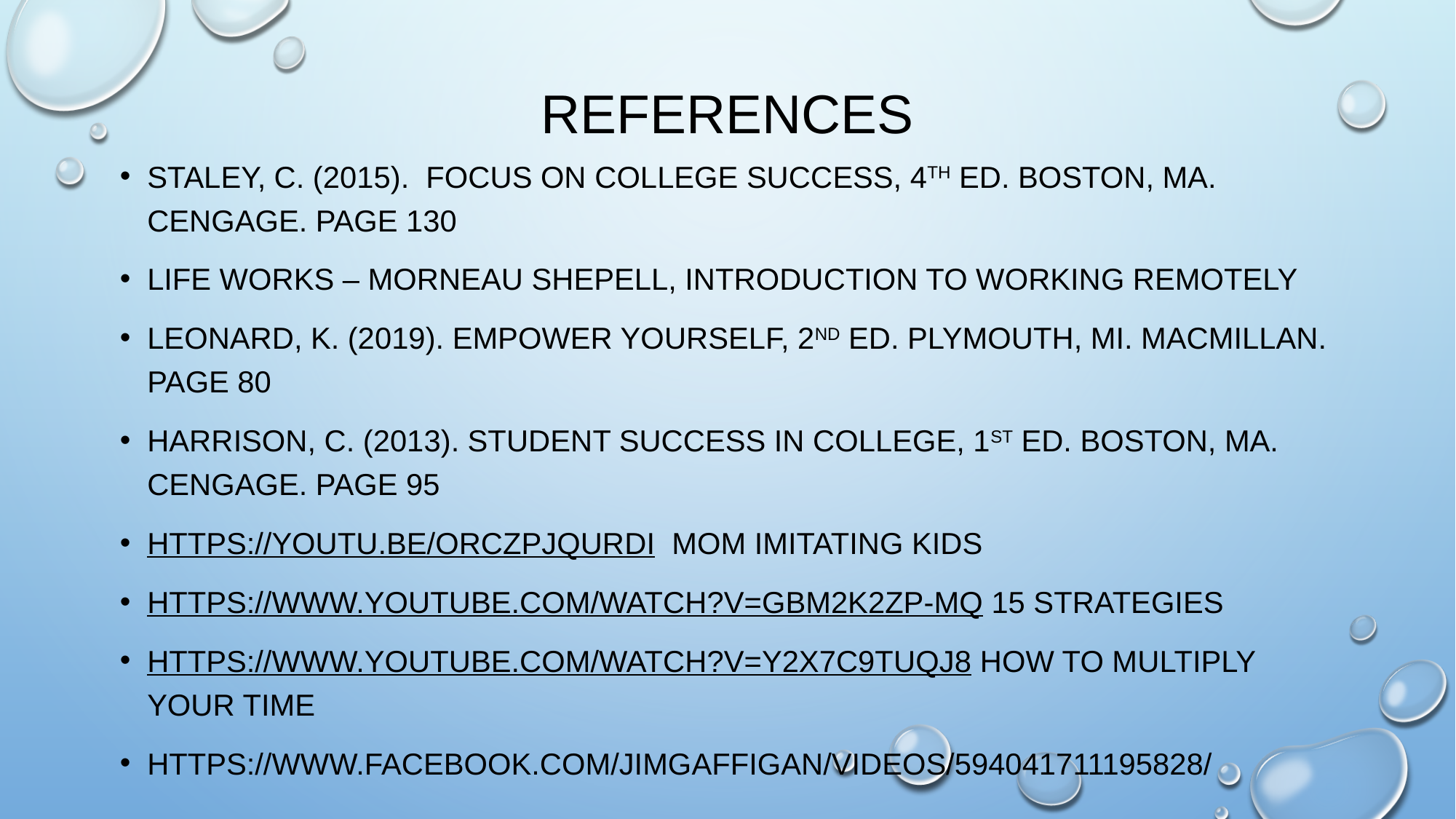

# references
Staley, c. (2015).  Focus on college success, 4th ed. Boston, ma. Cengage. Page 130
Life Works – Morneau Shepell, introduction to Working remotely
Leonard, K. (2019). Empower yourself, 2nd ed. Plymouth, mi. Macmillan. Page 80
Harrison, c. (2013). Student success in college, 1st ed. Boston, Ma. Cengage. Page 95
https://youtu.be/OrCzpjqurdI  Mom imitating kids
https://www.youtube.com/watch?v=GBM2k2zp-MQ 15 Strategies
https://www.youtube.com/watch?v=y2X7c9TUQJ8 How to Multiply Your Time
https://www.facebook.com/JimGaffigan/videos/594041711195828/